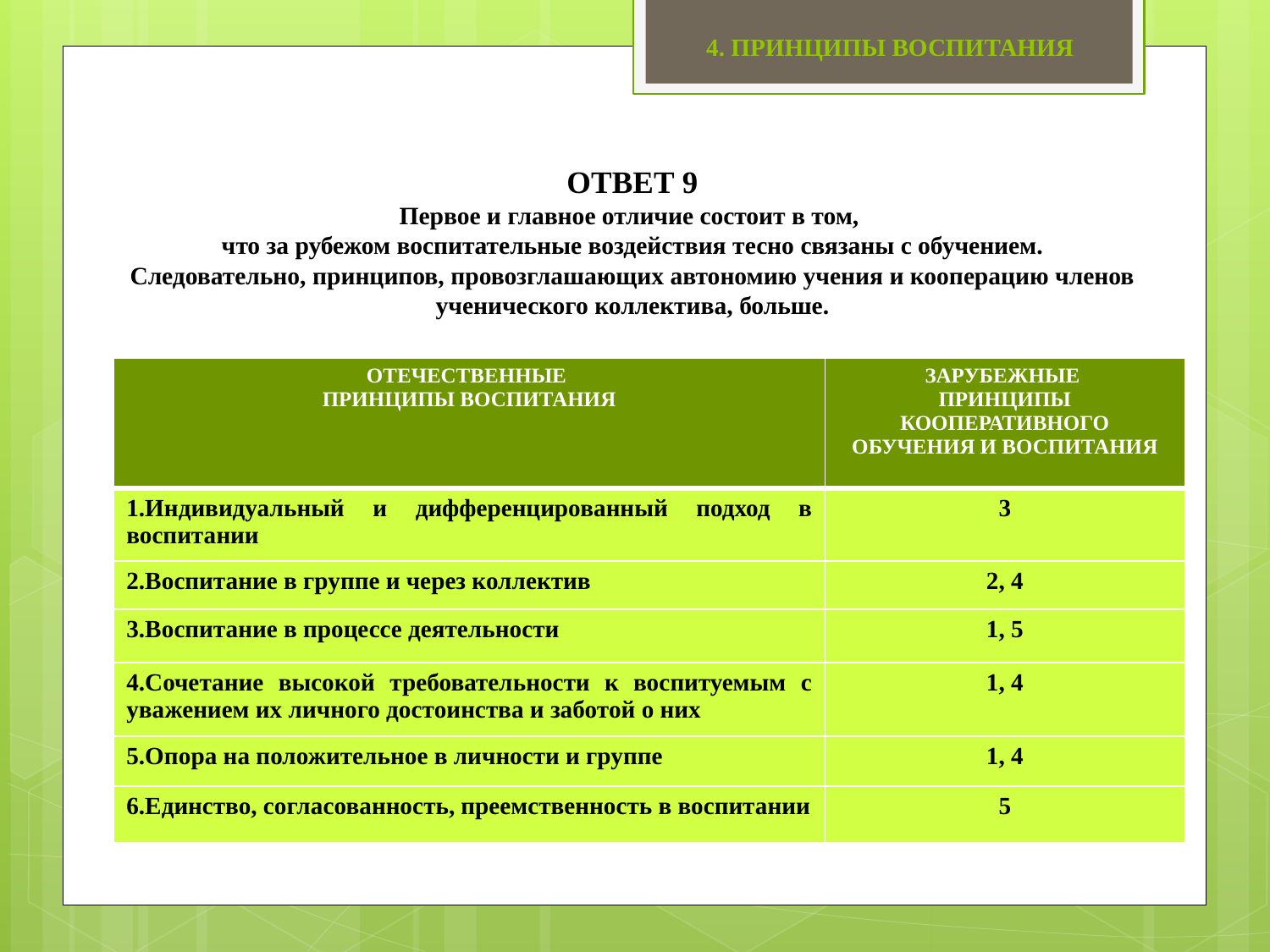

4. ПРИНЦИПЫ ВОСПИТАНИЯ
# ОТВЕТ 9 Первое и главное отличие состоит в том, что за рубежом воспитательные воздействия тесно связаны с обучением. Следовательно, принципов, провозглашающих автономию учения и кооперацию членов ученического коллектива, больше.
| ОТЕЧЕСТВЕННЫЕ ПРИНЦИПЫ ВОСПИТАНИЯ | ЗАРУБЕЖНЫЕ ПРИНЦИПЫ КООПЕРАТИВНОГО ОБУЧЕНИЯ И ВОСПИТАНИЯ |
| --- | --- |
| 1.Индивидуальный и дифференцированный подход в воспитании | 3 |
| 2.Воспитание в группе и через коллектив | 2, 4 |
| 3.Воспитание в процессе деятельности | 1, 5 |
| 4.Сочетание высокой требовательности к воспитуемым с уважением их личного достоинства и заботой о них | 1, 4 |
| 5.Опора на положительное в личности и группе | 1, 4 |
| 6.Единство, согласованность, преемственность в воспитании | 5 |